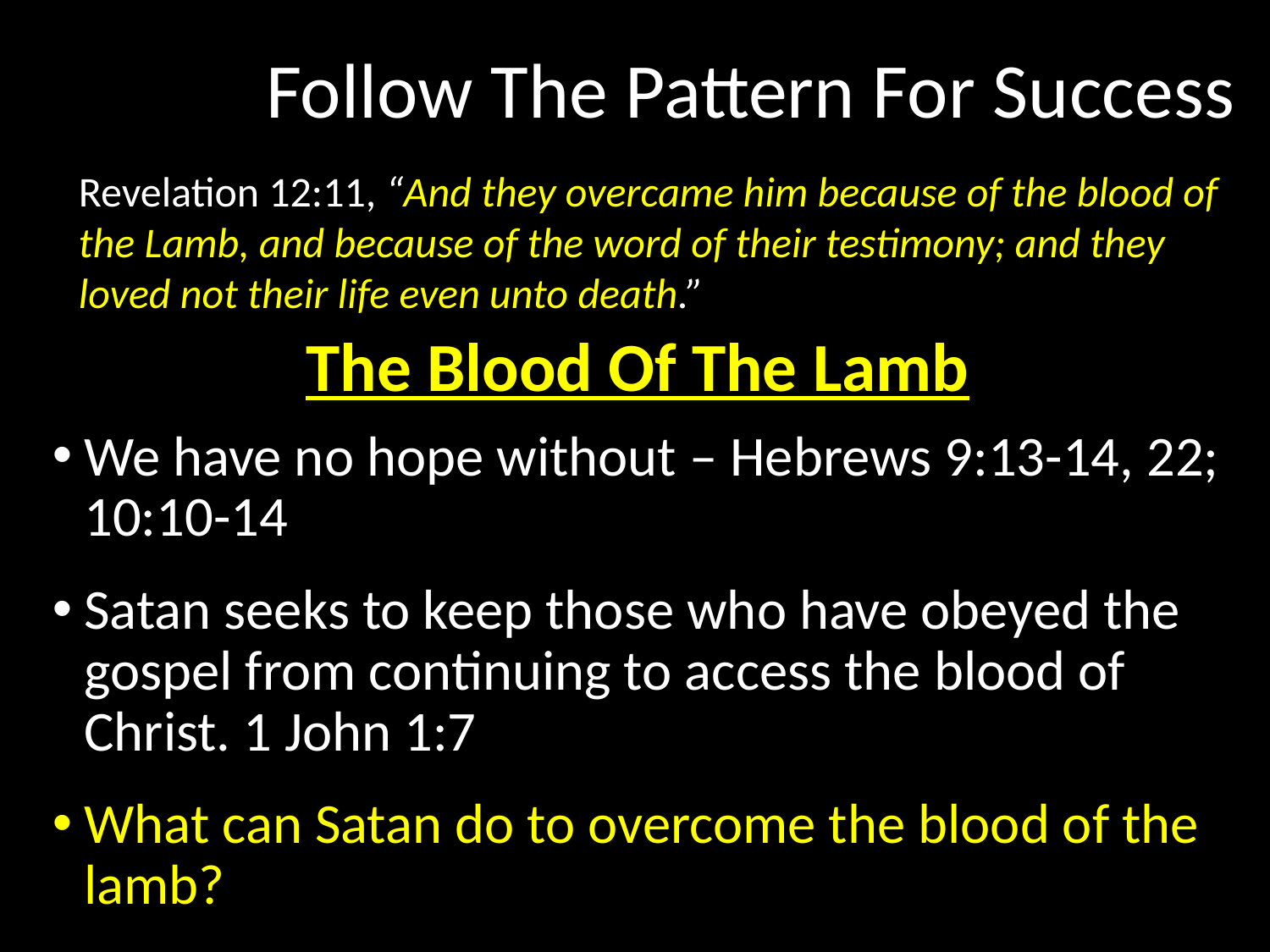

# Follow The Pattern For Success
Revelation 12:11, “And they overcame him because of the blood of the Lamb, and because of the word of their testimony; and they loved not their life even unto death.”
The Blood Of The Lamb
We have no hope without – Hebrews 9:13-14, 22; 10:10-14
Satan seeks to keep those who have obeyed the gospel from continuing to access the blood of Christ. 1 John 1:7
What can Satan do to overcome the blood of the lamb?